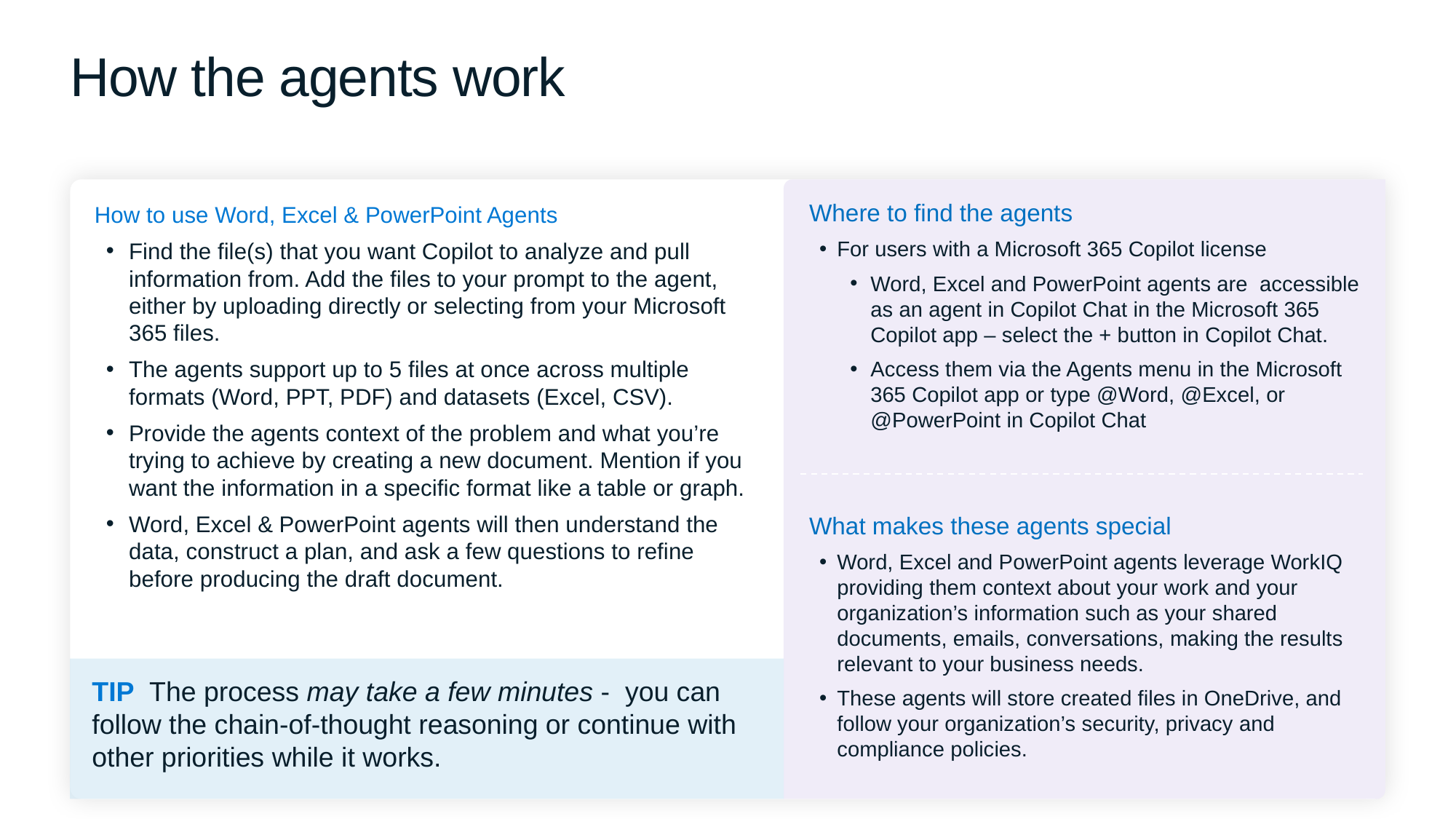

# How the agents work

Where to find the agents
For users with a Microsoft 365 Copilot license
Word, Excel and PowerPoint agents are  accessible as an agent in Copilot Chat in the Microsoft 365 Copilot app – select the + button in Copilot Chat.
Access them via the Agents menu in the Microsoft 365 Copilot app or type @Word, @Excel, or @PowerPoint in Copilot Chat

What makes these agents special
Word, Excel and PowerPoint agents leverage WorkIQ providing them context about your work and your organization’s information such as your shared documents, emails, conversations, making the results relevant to your business needs.
These agents will store created files in OneDrive, and follow your organization’s security, privacy and compliance policies.
How to use Word, Excel & PowerPoint Agents
Find the file(s) that you want Copilot to analyze and pull information from. Add the files to your prompt to the agent, either by uploading directly or selecting from your Microsoft 365 files.
The agents support up to 5 files at once across multiple formats (Word, PPT, PDF) and datasets (Excel, CSV).
Provide the agents context of the problem and what you’re trying to achieve by creating a new document. Mention if you want the information in a specific format like a table or graph.
Word, Excel & PowerPoint agents will then understand the data, construct a plan, and ask a few questions to refine before producing the draft document.

TIP  The process may take a few minutes -  you can follow the chain-of-thought reasoning or continue with other priorities while it works.